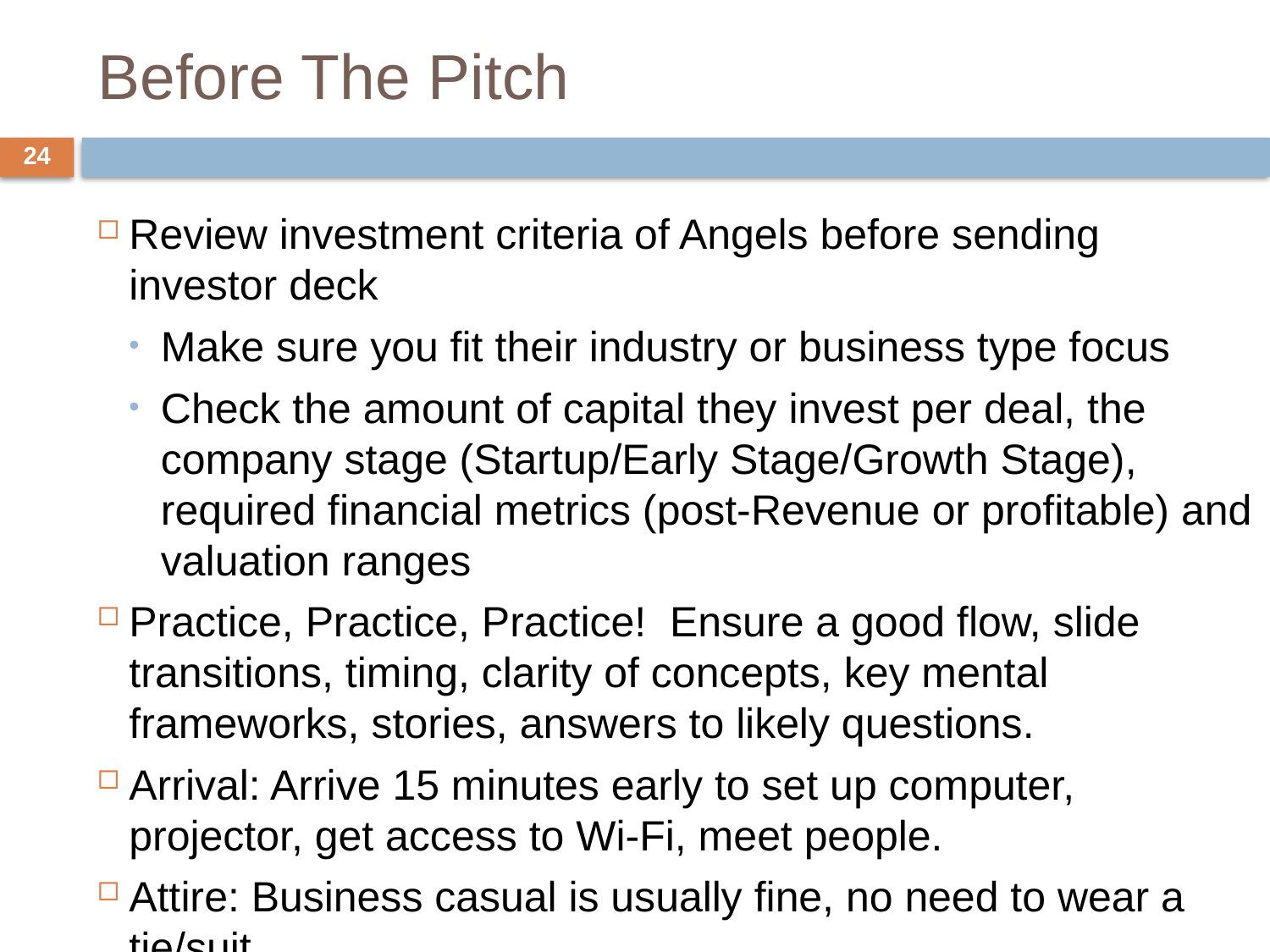

# Before The Pitch
24
Review investment criteria of Angels before sending investor deck
Make sure you fit their industry or business type focus
Check the amount of capital they invest per deal, the company stage (Startup/Early Stage/Growth Stage), required financial metrics (post-Revenue or profitable) and valuation ranges
Practice, Practice, Practice!  Ensure a good flow, slide transitions, timing, clarity of concepts, key mental frameworks, stories, answers to likely questions.
Arrival: Arrive 15 minutes early to set up computer, projector, get access to Wi-Fi, meet people.
Attire: Business casual is usually fine, no need to wear a tie/suit